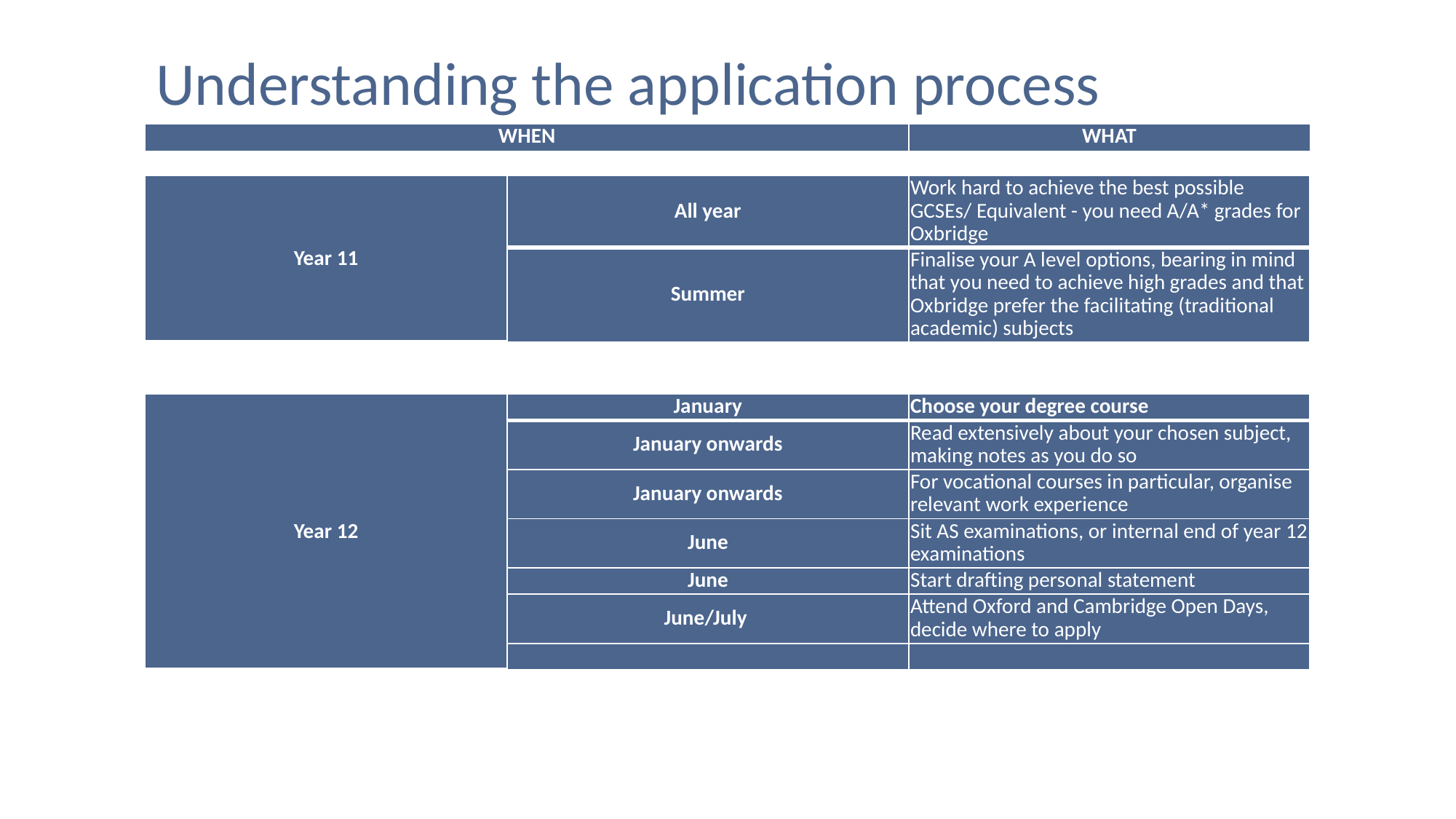

Understanding the application process
| WHEN | WHAT |
| --- | --- |
| Year 11 | All year | Work hard to achieve the best possible GCSEs/ Equivalent - you need A/A\* grades for Oxbridge |
| --- | --- | --- |
|  | Summer | Finalise your A level options, bearing in mind that you need to achieve high grades and that Oxbridge prefer the facilitating (traditional academic) subjects |
| Year 12 | January | Choose your degree course |
| --- | --- | --- |
|  | January onwards | Read extensively about your chosen subject, making notes as you do so |
|  | January onwards | For vocational courses in particular, organise relevant work experience |
|  | June | Sit AS examinations, or internal end of year 12 examinations |
|  | June | Start drafting personal statement |
|  | June/July | Attend Oxford and Cambridge Open Days, decide where to apply |
|  |  |  |